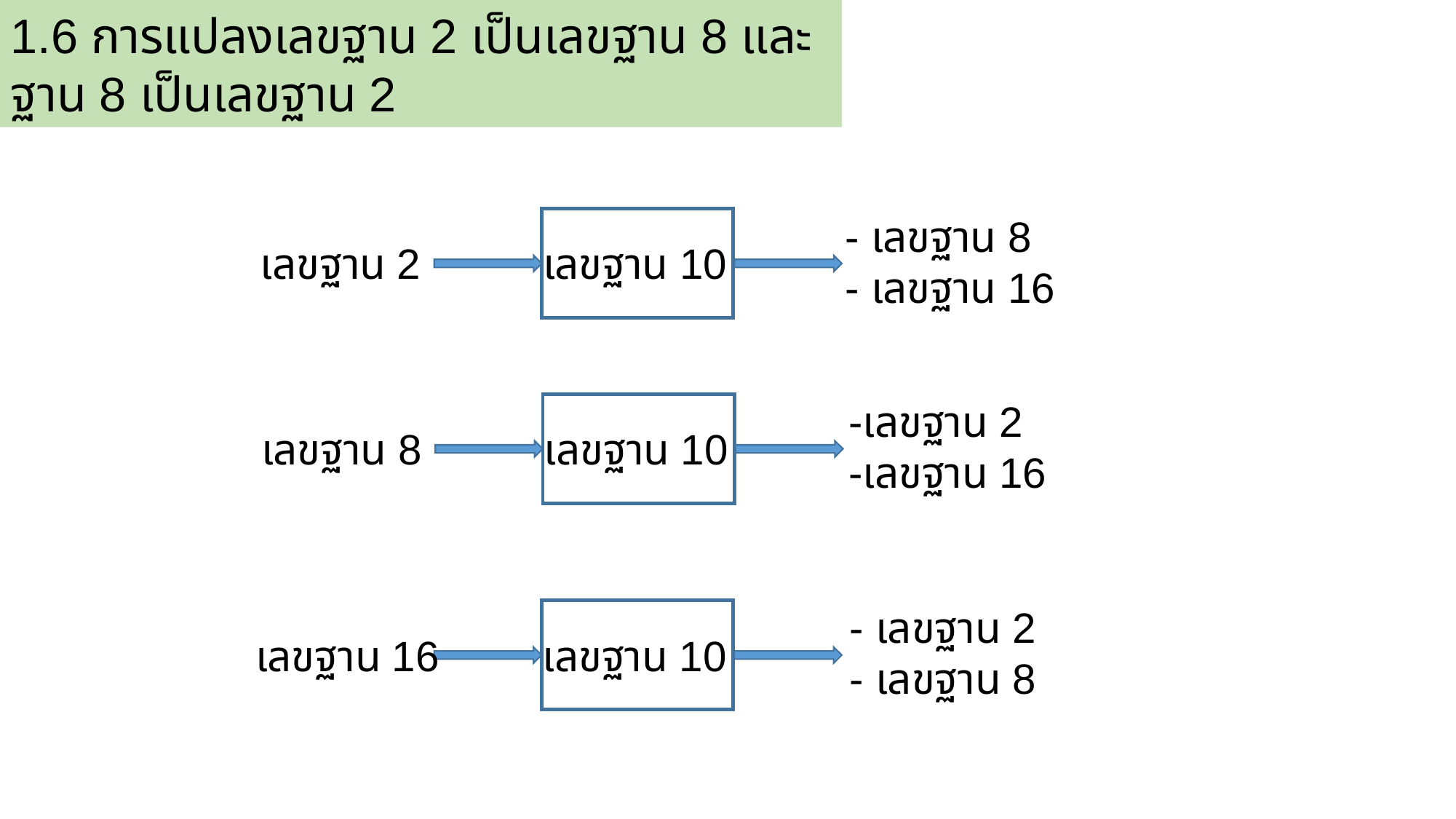

1.6 การแปลงเลขฐาน 2 เป็นเลขฐาน 8 และฐาน 8 เป็นเลขฐาน 2
- เลขฐาน 8
- เลขฐาน 16

เลขฐาน 2
เลขฐาน 10

-เลขฐาน 2
-เลขฐาน 16

เลขฐาน 8
เลขฐาน 10

- เลขฐาน 2
- เลขฐาน 8

เลขฐาน 16
เลขฐาน 10